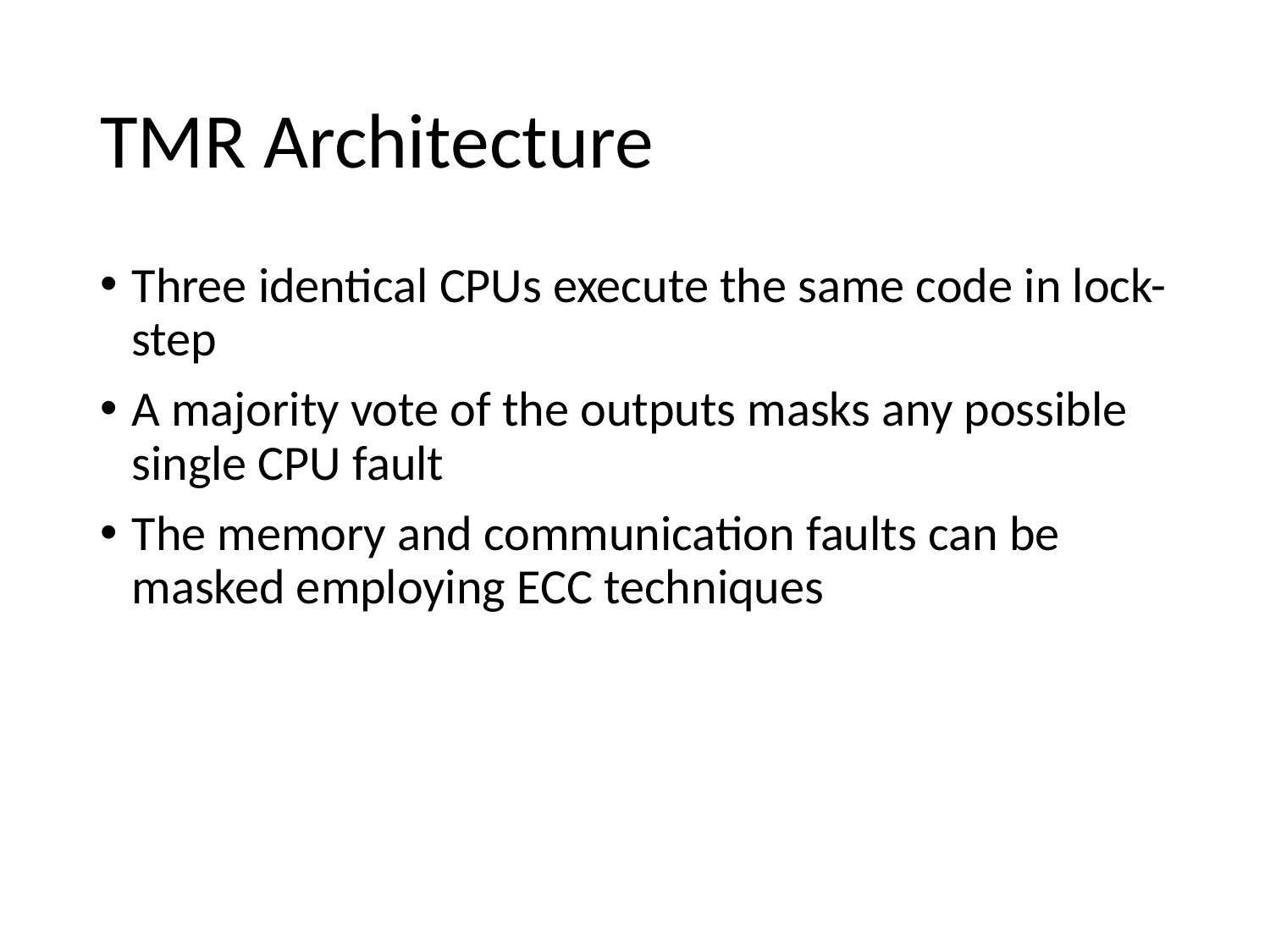

# TMR Architecture
Three identical CPUs execute the same code in lock-step
A majority vote of the outputs masks any possible single CPU fault
The memory and communication faults can be masked employing ECC techniques